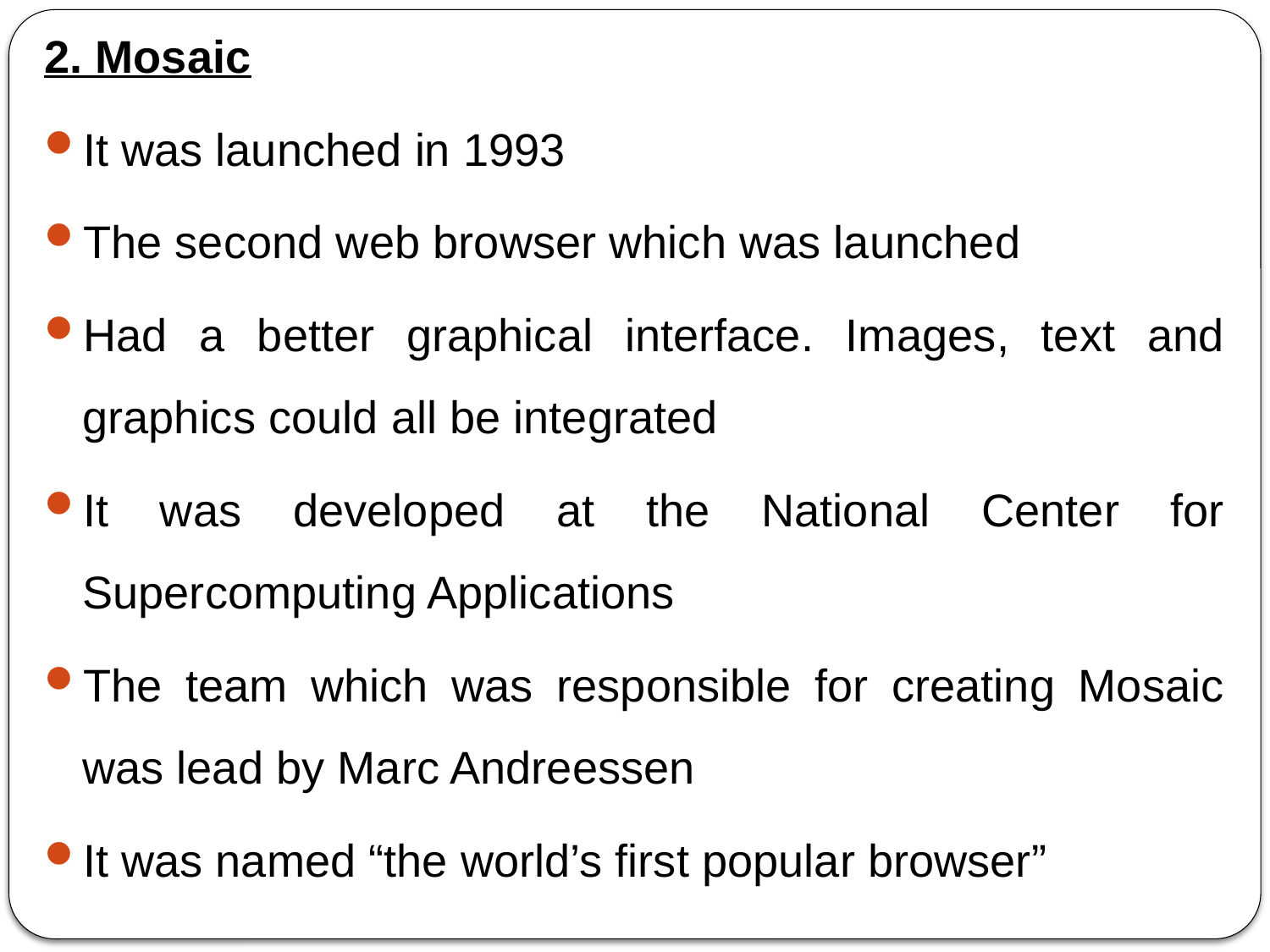

2. Mosaic
It was launched in 1993
The second web browser which was launched
Had a better graphical interface. Images, text and graphics could all be integrated
It was developed at the National Center for Supercomputing Applications
The team which was responsible for creating Mosaic was lead by Marc Andreessen
It was named “the world’s first popular browser”